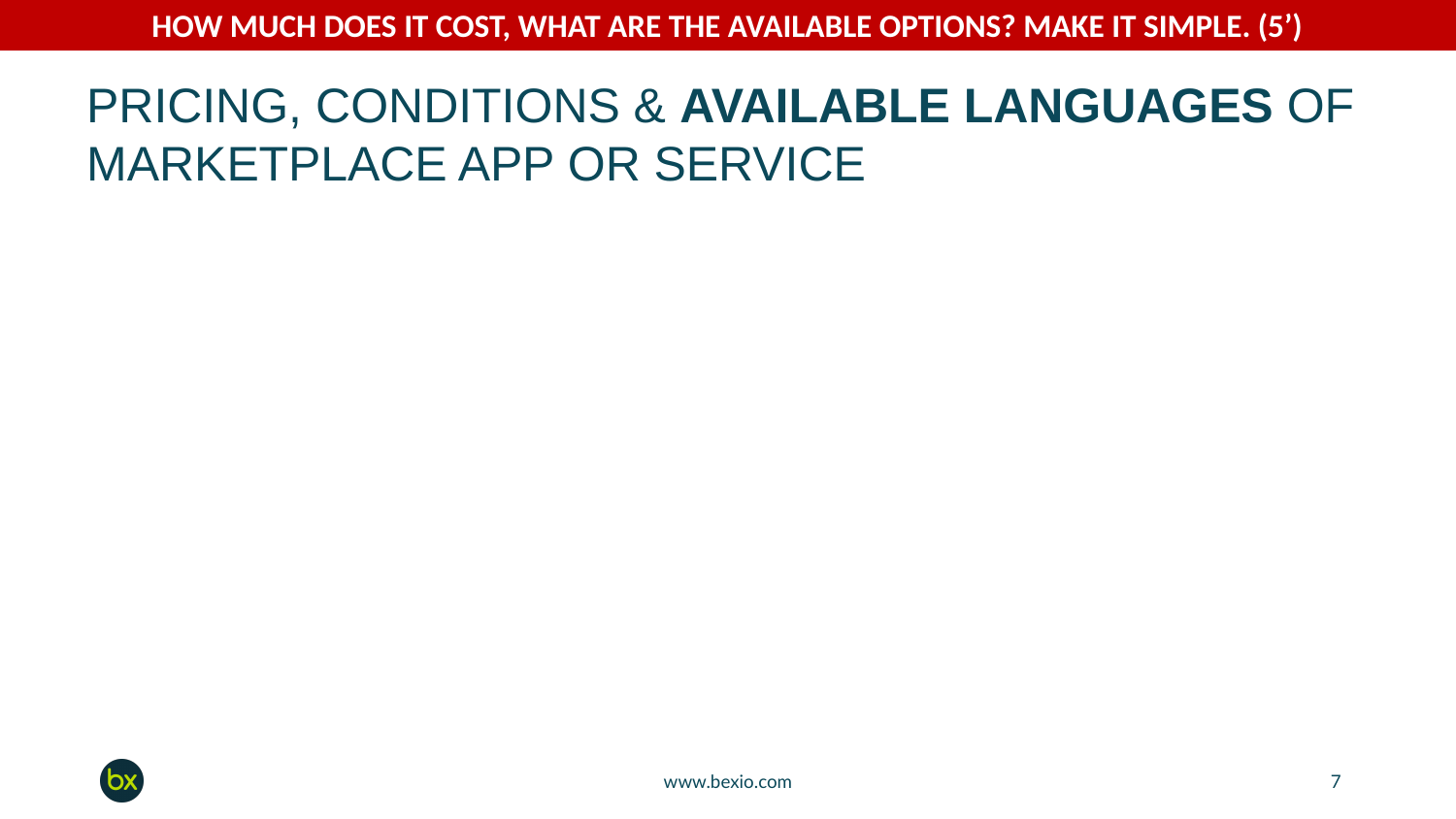

HOW MUCH DOES IT COST, WHAT ARE THE AVAILABLE OPTIONS? MAKE IT SIMPLE. (5’)
# PRICING, CONDITIONS & AVAILABLE LANGUAGES OF MARKETPLACE APP OR SERVICE
www.bexio.com
7